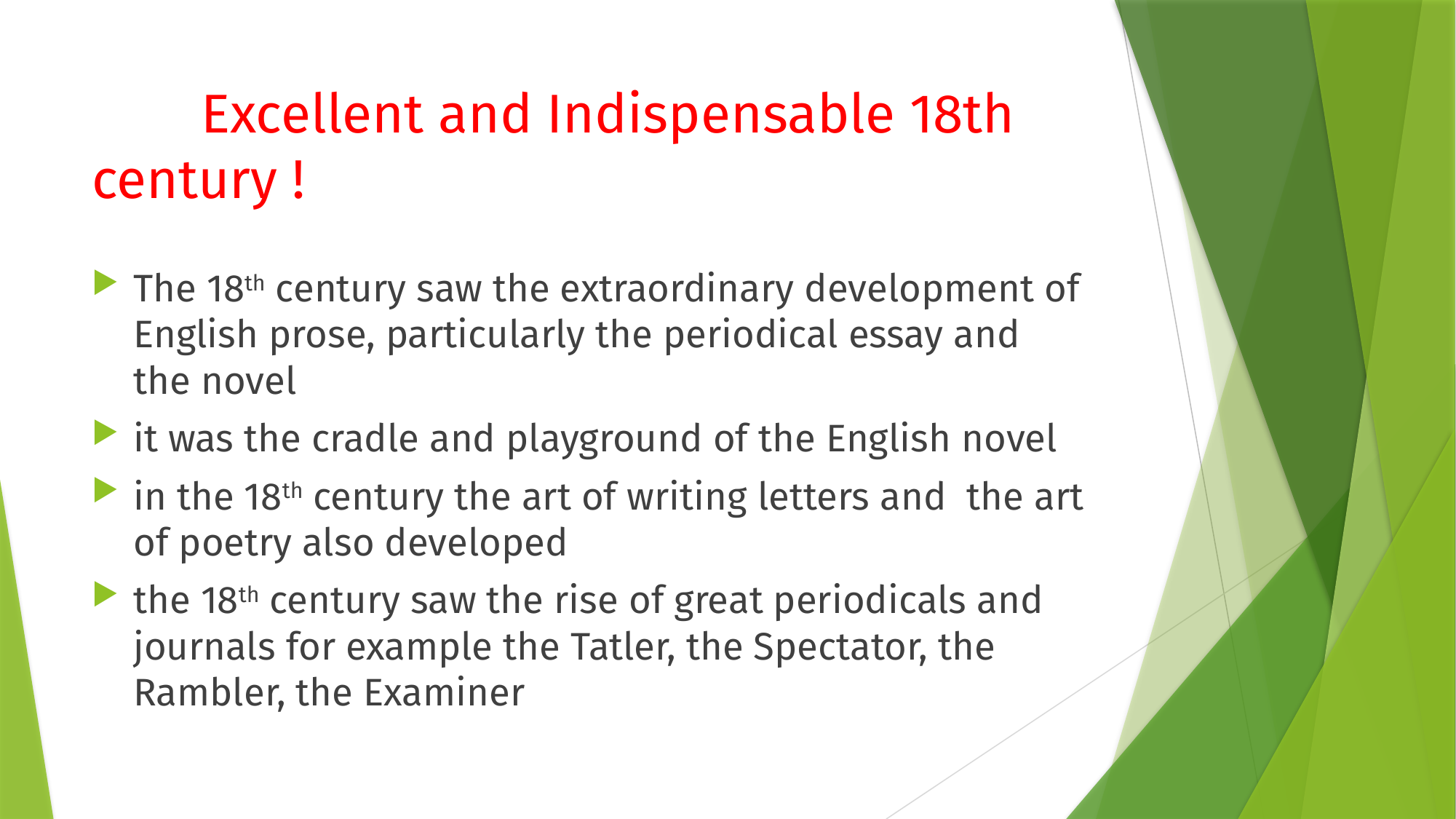

# Excellent and Indispensable 18th century !
The 18th century saw the extraordinary development of English prose, particularly the periodical essay and  the novel
it was the cradle and playground of the English novel
in the 18th century the art of writing letters and  the art of poetry also developed
the 18th century saw the rise of great periodicals and journals for example the Tatler, the Spectator, the Rambler, the Examiner